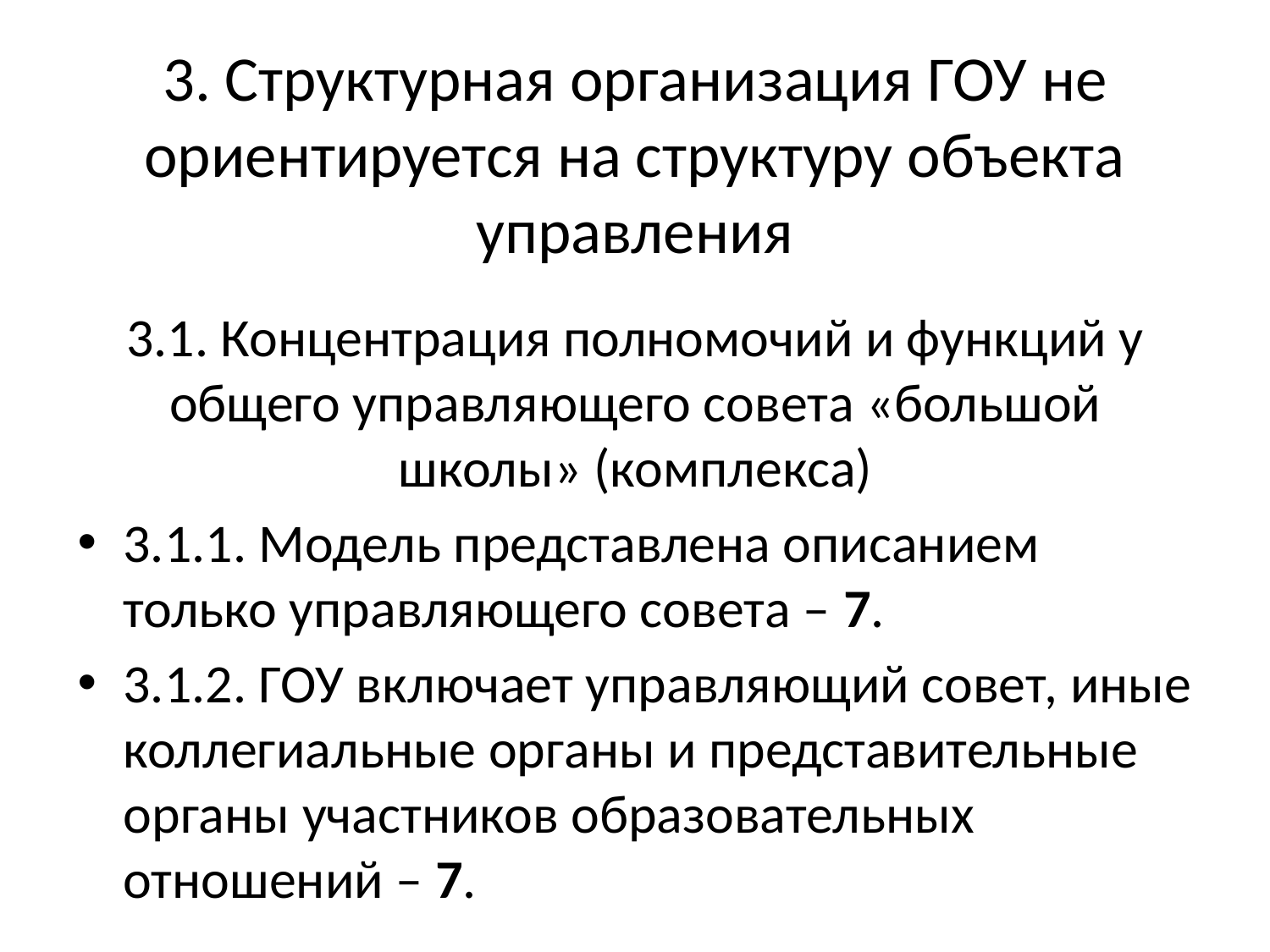

# 3. Структурная организация ГОУ не ориентируется на структуру объекта управления
3.1. Концентрация полномочий и функций у общего управляющего совета «большой школы» (комплекса)
3.1.1. Модель представлена описанием только управляющего совета – 7.
3.1.2. ГОУ включает управляющий совет, иные коллегиальные органы и представительные органы участников образовательных отношений – 7.